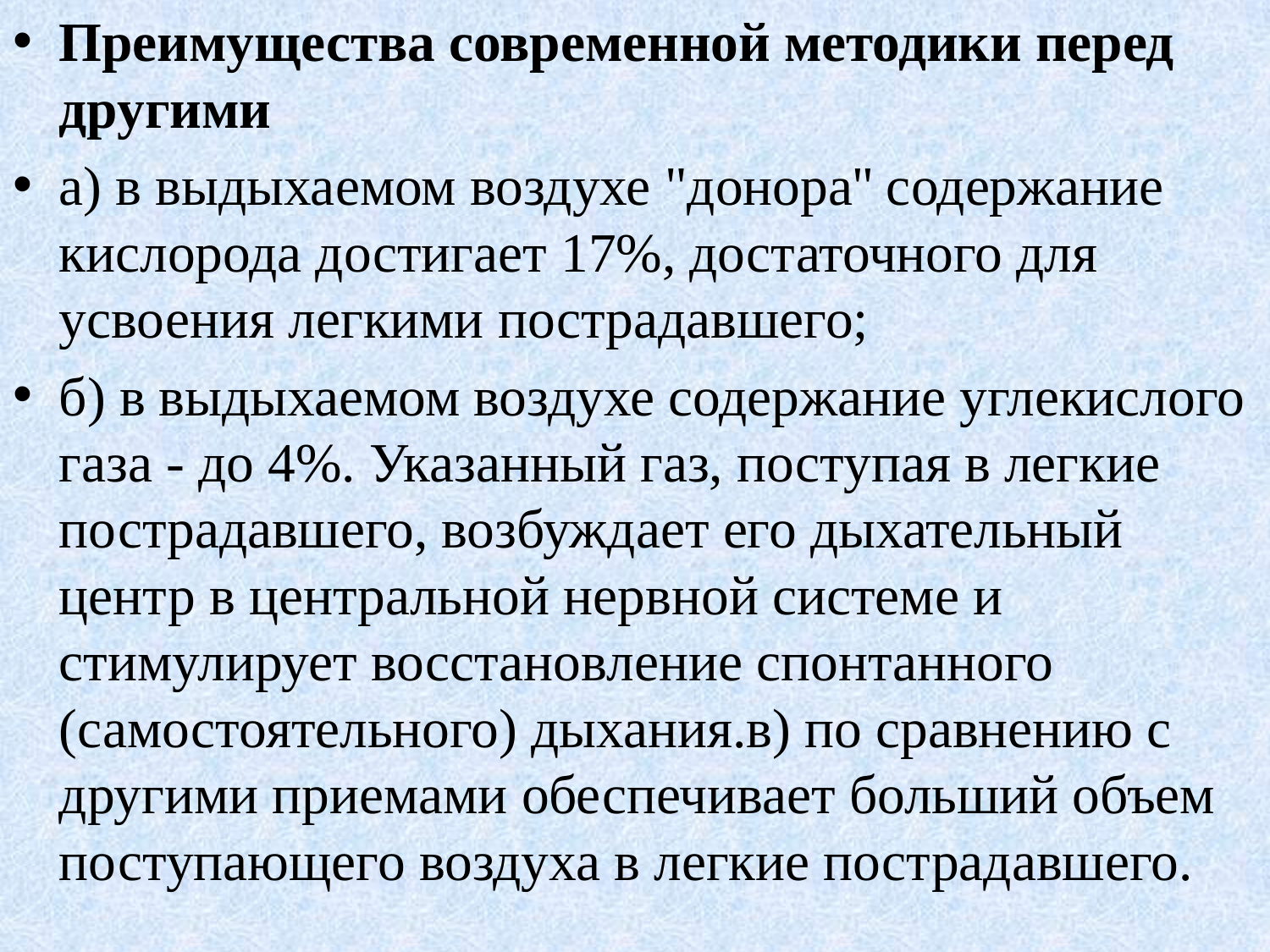

Преимущества современной методики перед другими
а) в выдыхаемом воздухе "донора'' содержание кислорода достигает 17%, достаточного для усвоения легкими пострадавшего;
б) в выдыхаемом воздухе содержание углекислого газа - до 4%. Указанный газ, поступая в легкие пострадавшего, возбуждает его дыхательный центр в центральной нервной системе и стимулирует восстановление спонтанного (самостоятельного) дыхания.в) по сравнению с другими приемами обеспечивает больший объем поступающего воздуха в легкие пострадавшего.